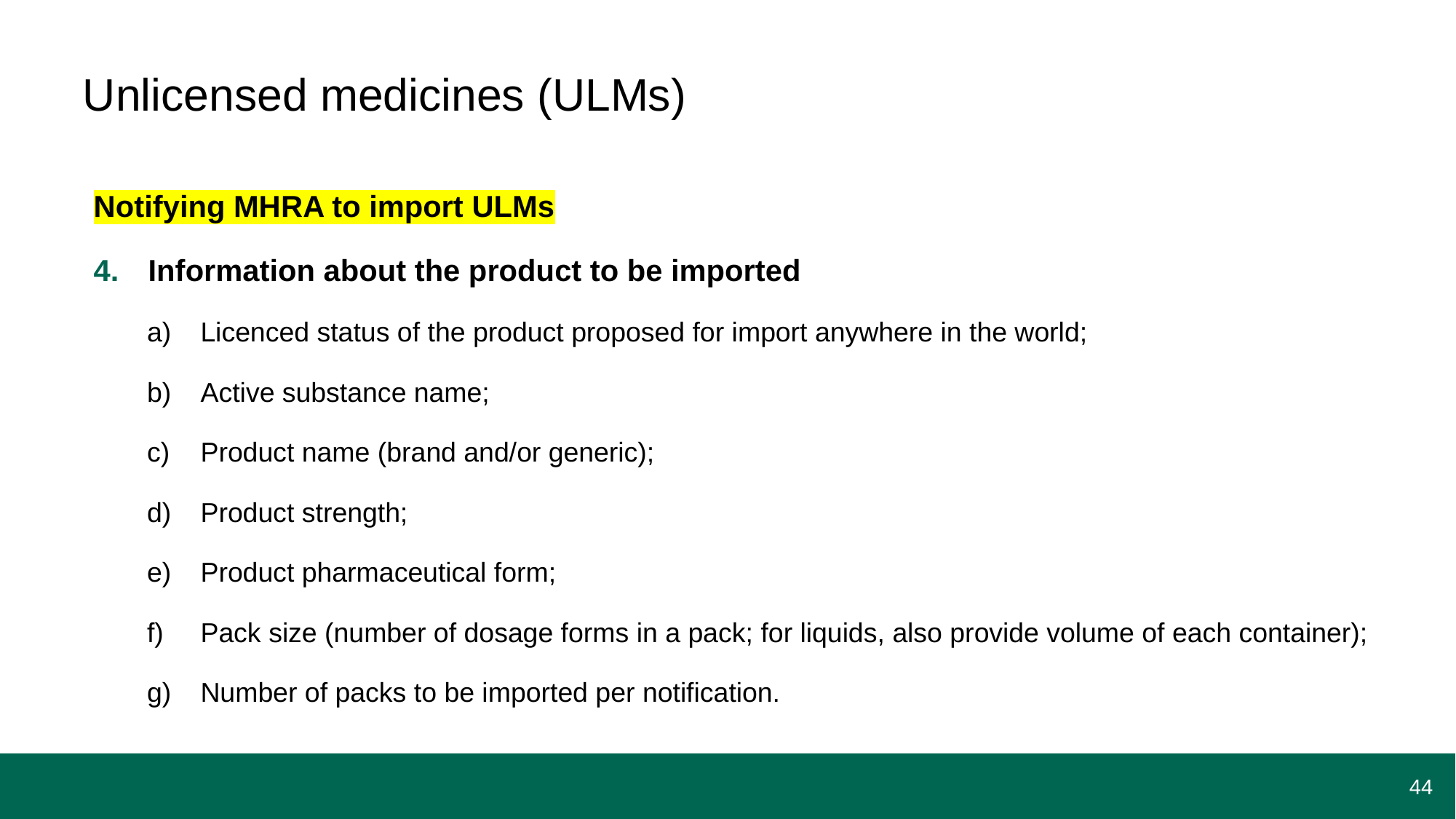

# Unlicensed medicines (ULMs)
Notifying MHRA to import ULMs
Information about the product to be imported
Licenced status of the product proposed for import anywhere in the world;
Active substance name;
Product name (brand and/or generic);
Product strength;
Product pharmaceutical form;
Pack size (number of dosage forms in a pack; for liquids, also provide volume of each container);
Number of packs to be imported per notification.